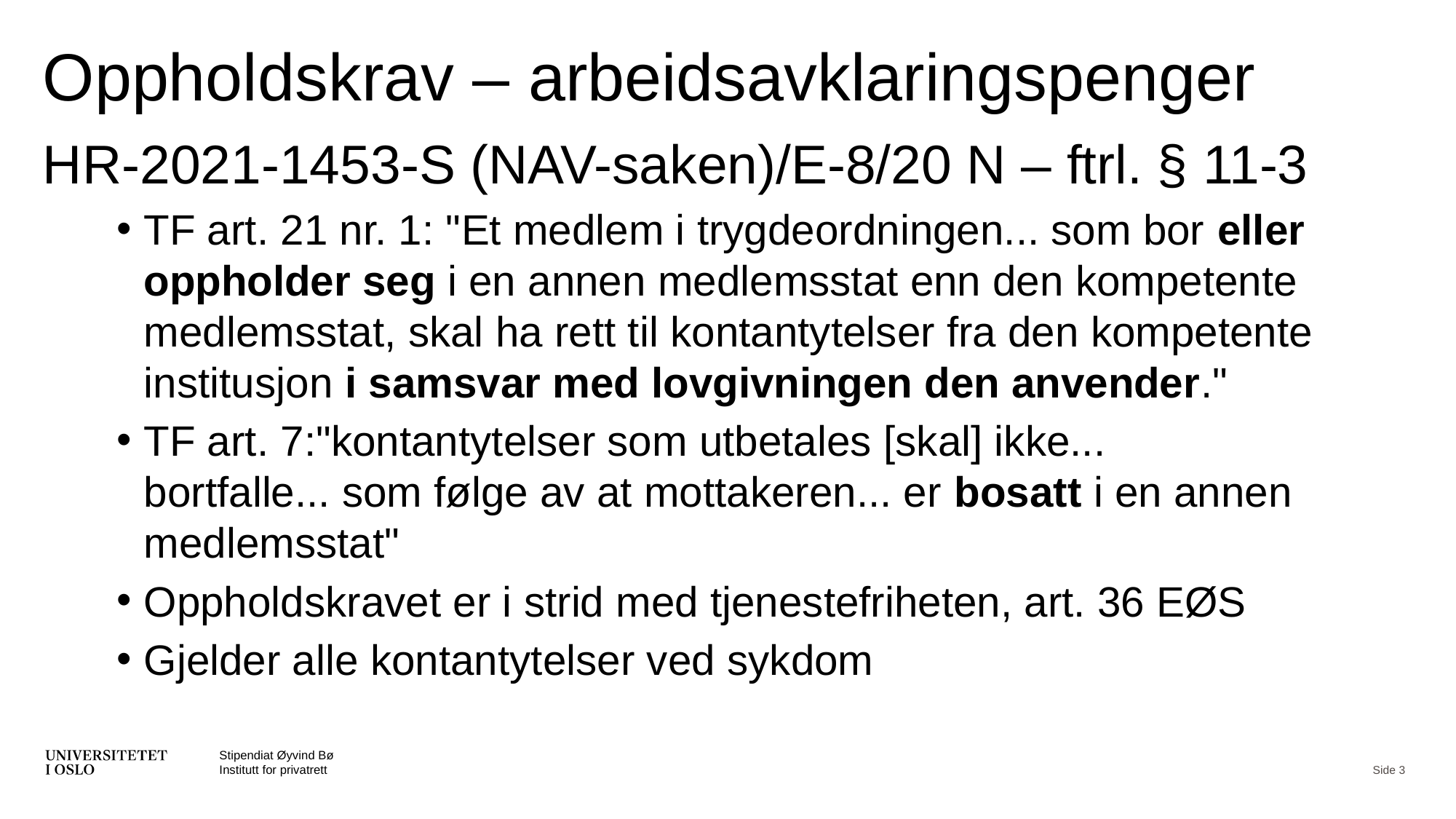

# Oppholdskrav – arbeidsavklaringspenger
HR-2021-1453-S (NAV-saken)/E-8/20 N – ftrl. § 11-3
TF art. 21 nr. 1: "Et medlem i trygdeordningen... som bor eller oppholder seg i en annen medlemsstat enn den kompetente medlemsstat, skal ha rett til kontantytelser fra den kompetente institusjon i samsvar med lovgivningen den anvender."
TF art. 7:"kontantytelser som utbetales [skal] ikke... bortfalle... som følge av at mottakeren... er bosatt i en annen medlemsstat"
Oppholdskravet er i strid med tjenestefriheten, art. 36 EØS
Gjelder alle kontantytelser ved sykdom

Stipendiat Øyvind Bø
Institutt for privatrett
Side 3